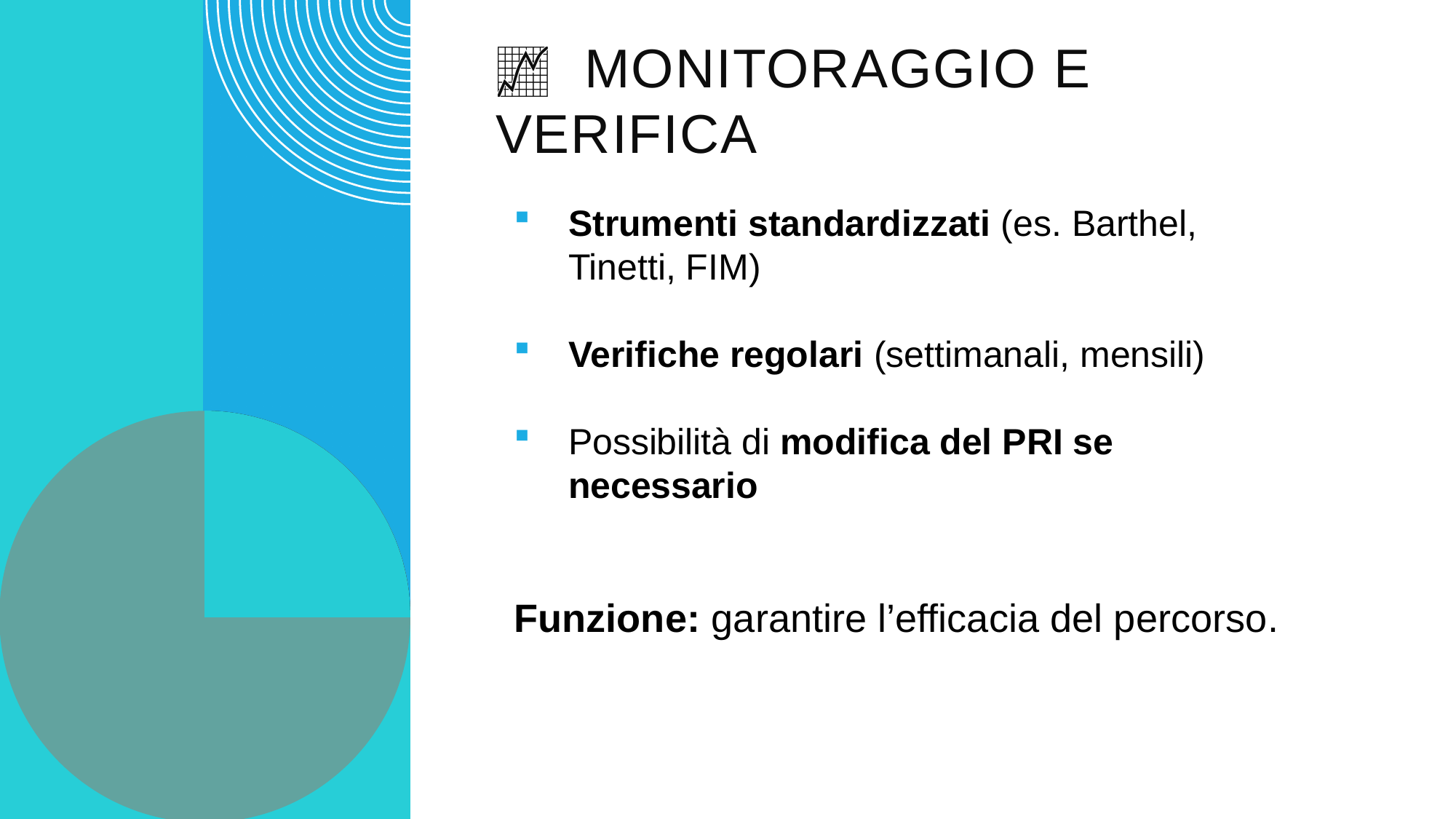

# 📈  Monitoraggio e Verifica

Strumenti standardizzati (es. Barthel, Tinetti, FIM)

Verifiche regolari (settimanali, mensili)

Possibilità di modifica del PRI se necessario

Funzione: garantire l’efficacia del percorso.